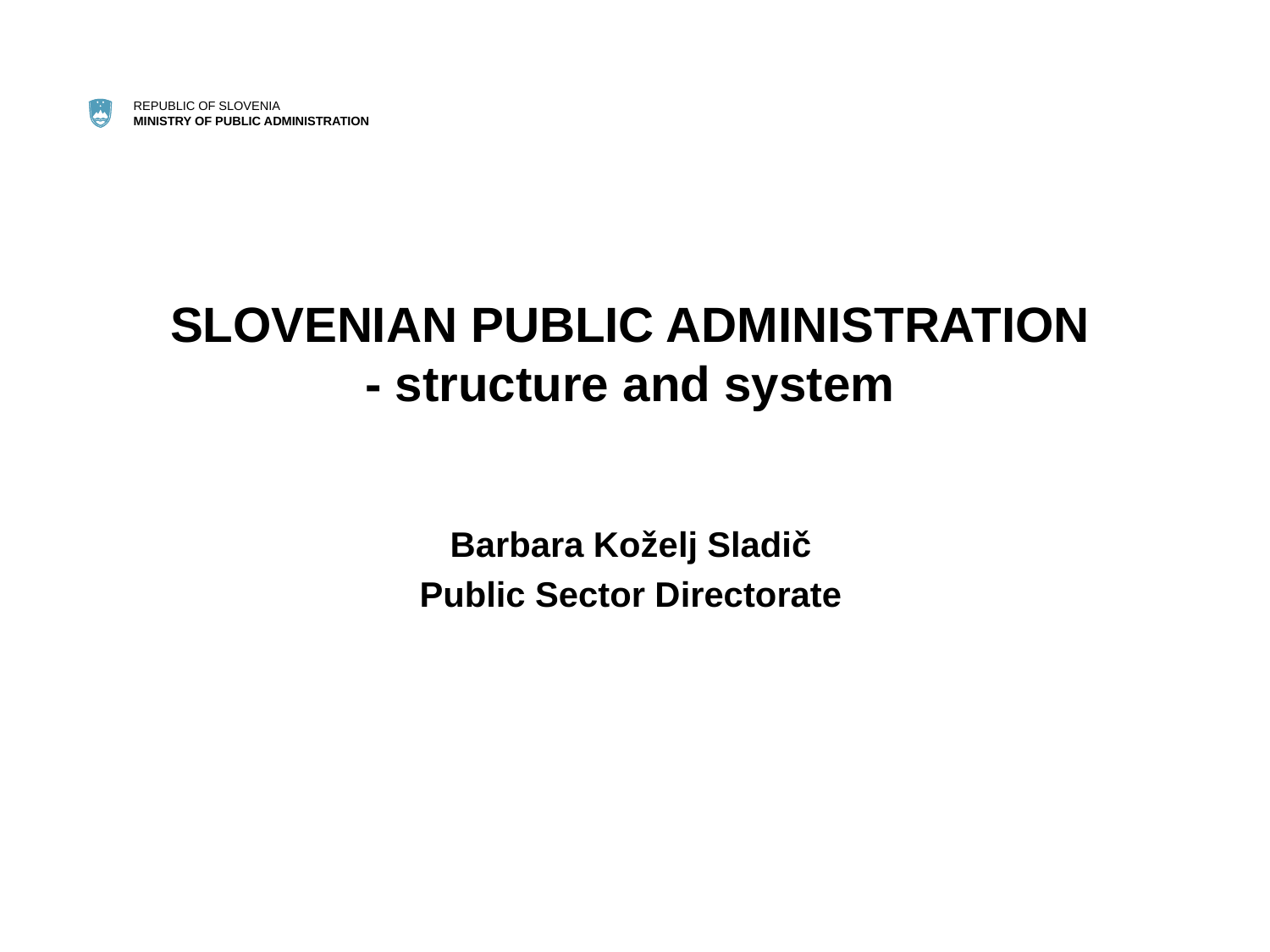

# SLOVENIAN PUBLIC ADMINISTRATION - structure and system
Barbara Koželj Sladič
Public Sector Directorate